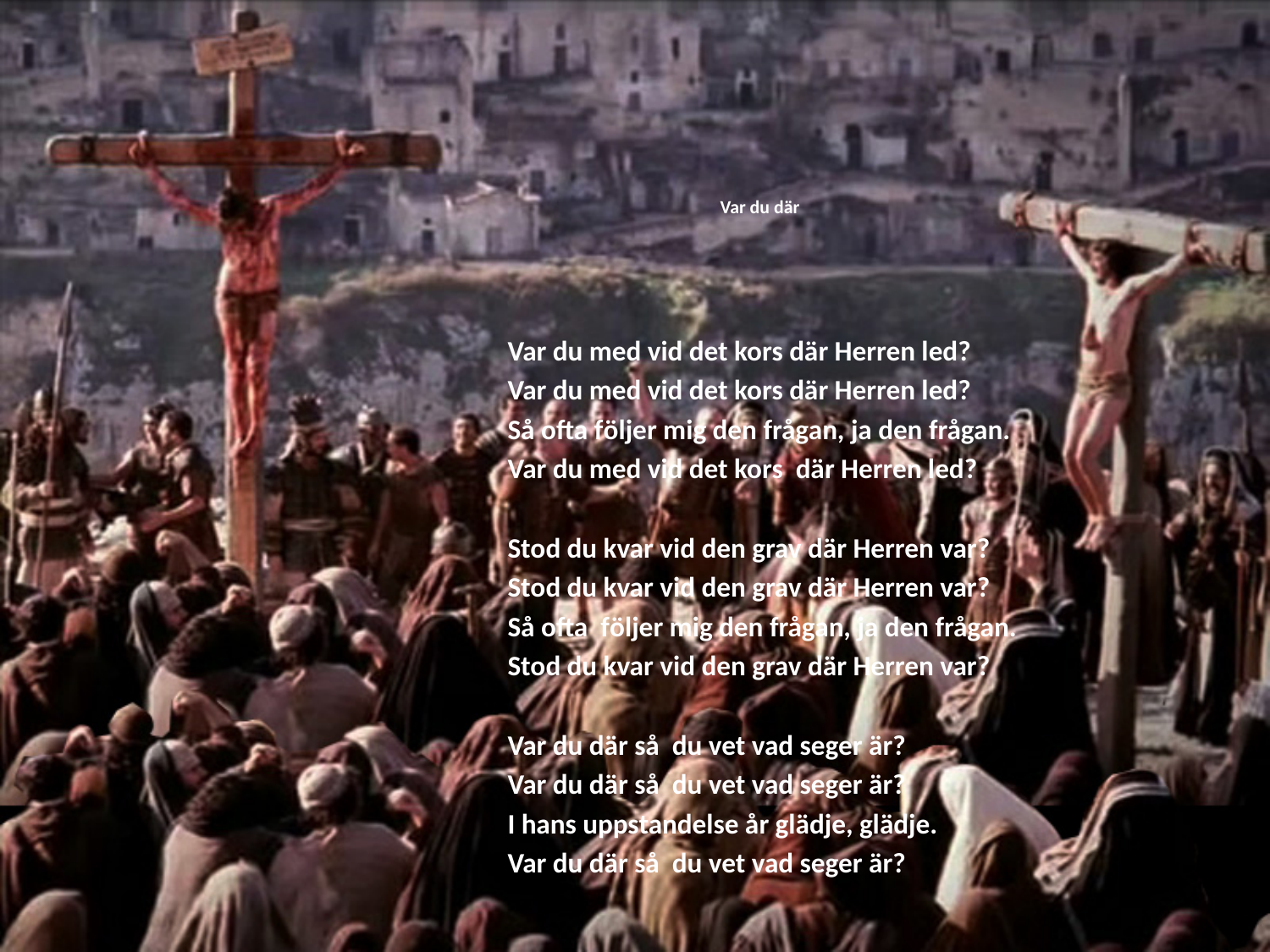

# Var du där
Var du med vid det kors där Herren led?
Var du med vid det kors där Herren led?
Så ofta följer mig den frågan, ja den frågan.
Var du med vid det kors  där Herren led?

Stod du kvar vid den grav där Herren var?
Stod du kvar vid den grav där Herren var?
Så ofta  följer mig den frågan, ja den frågan.
Stod du kvar vid den grav där Herren var?

Var du där så  du vet vad seger är?
Var du där så  du vet vad seger är?
I hans uppstandelse år glädje, glädje.
Var du där så  du vet vad seger är?